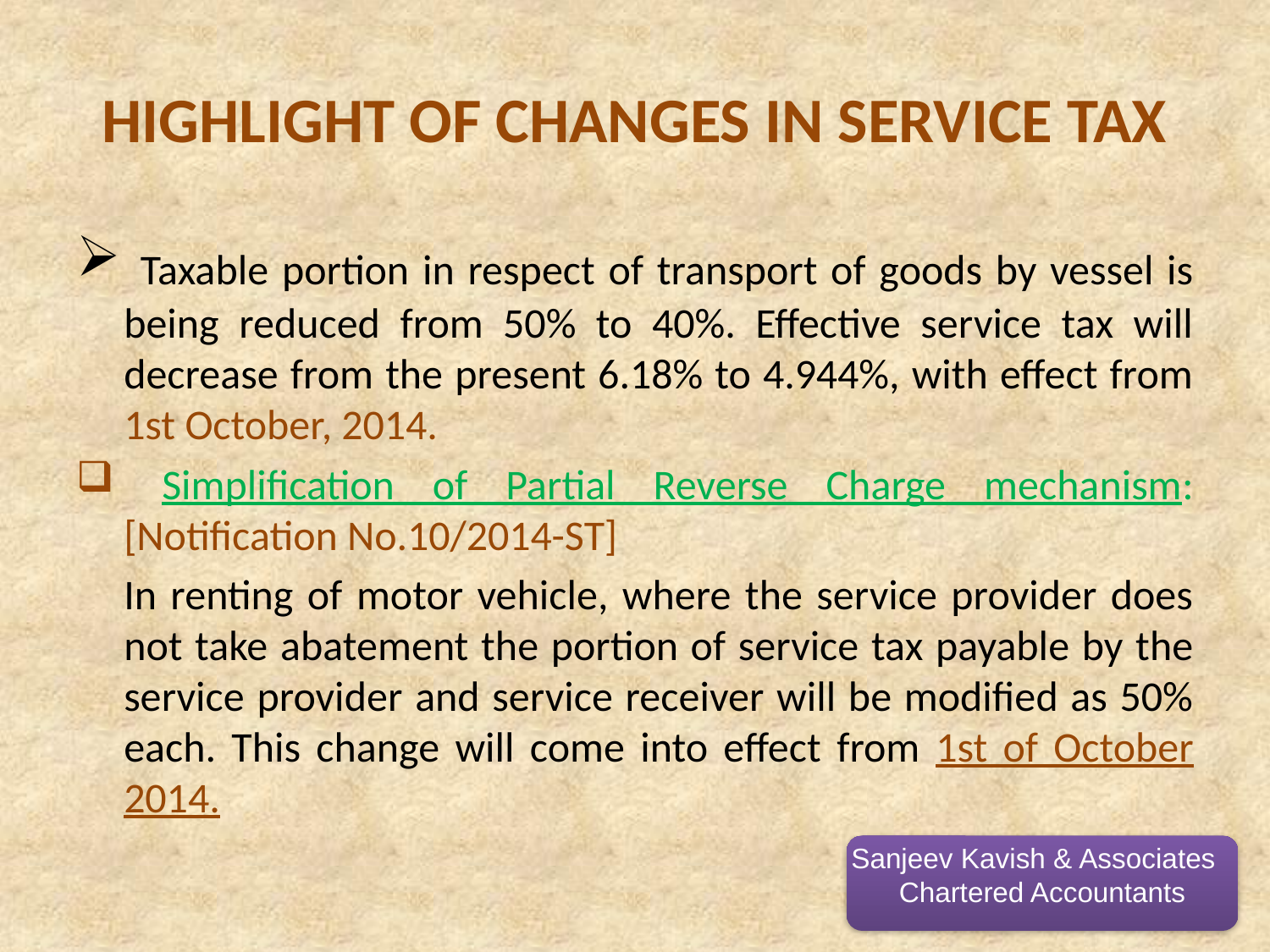

# HIGHLIGHT OF CHANGES IN SERVICE TAX
 Taxable portion in respect of transport of goods by vessel is being reduced from 50% to 40%. Effective service tax will decrease from the present 6.18% to 4.944%, with effect from 1st October, 2014.
 Simplification of Partial Reverse Charge mechanism: [Notification No.10/2014-ST]
	In renting of motor vehicle, where the service provider does not take abatement the portion of service tax payable by the service provider and service receiver will be modified as 50% each. This change will come into effect from 1st of October 2014.

Sanjeev Kavish & Associates
Chartered Accountants